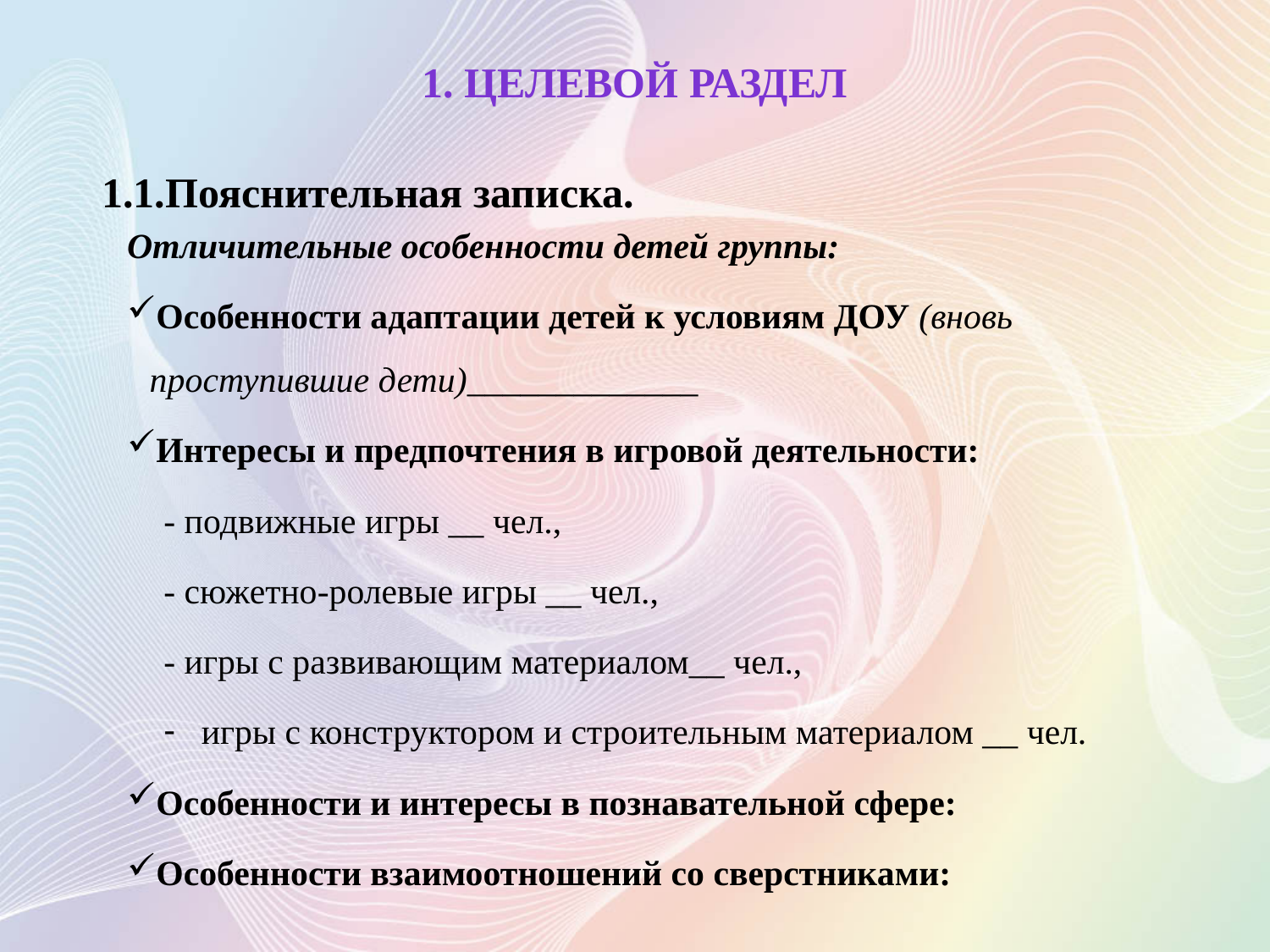

# 1. ЦЕЛЕВОЙ РАЗДЕЛ
1.1.Пояснительная записка.
Отличительные особенности детей группы:
Особенности адаптации детей к условиям ДОУ (вновь проступившие дети)_____________
Интересы и предпочтения в игровой деятельности:
- подвижные игры __ чел.,
- сюжетно-ролевые игры __ чел.,
- игры с развивающим материалом__ чел.,
игры с конструктором и строительным материалом __ чел.
Особенности и интересы в познавательной сфере:
Особенности взаимоотношений со сверстниками: